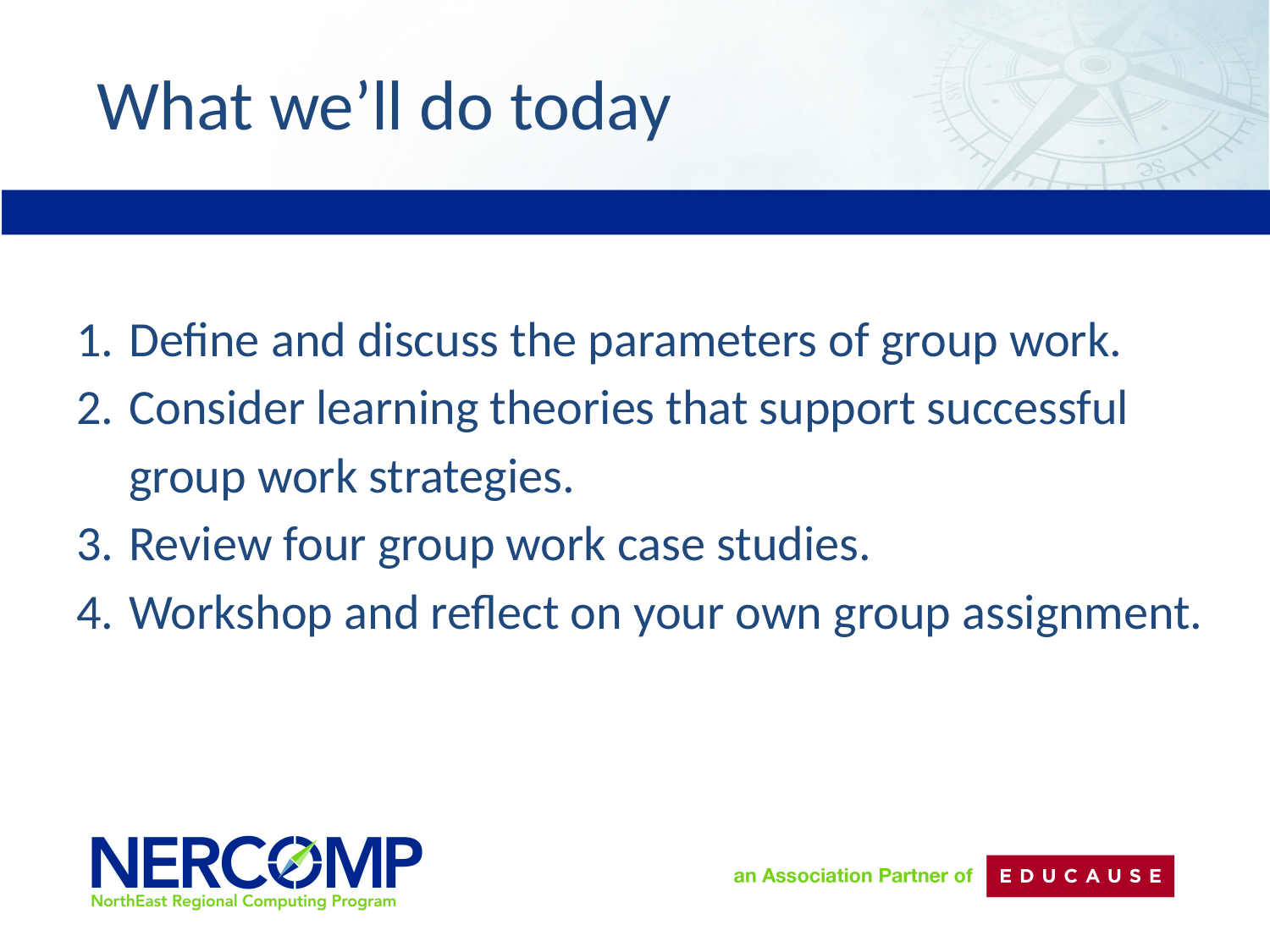

# What we’ll do today
Define and discuss the parameters of group work.
Consider learning theories that support successful group work strategies.
Review four group work case studies.
Workshop and reflect on your own group assignment.